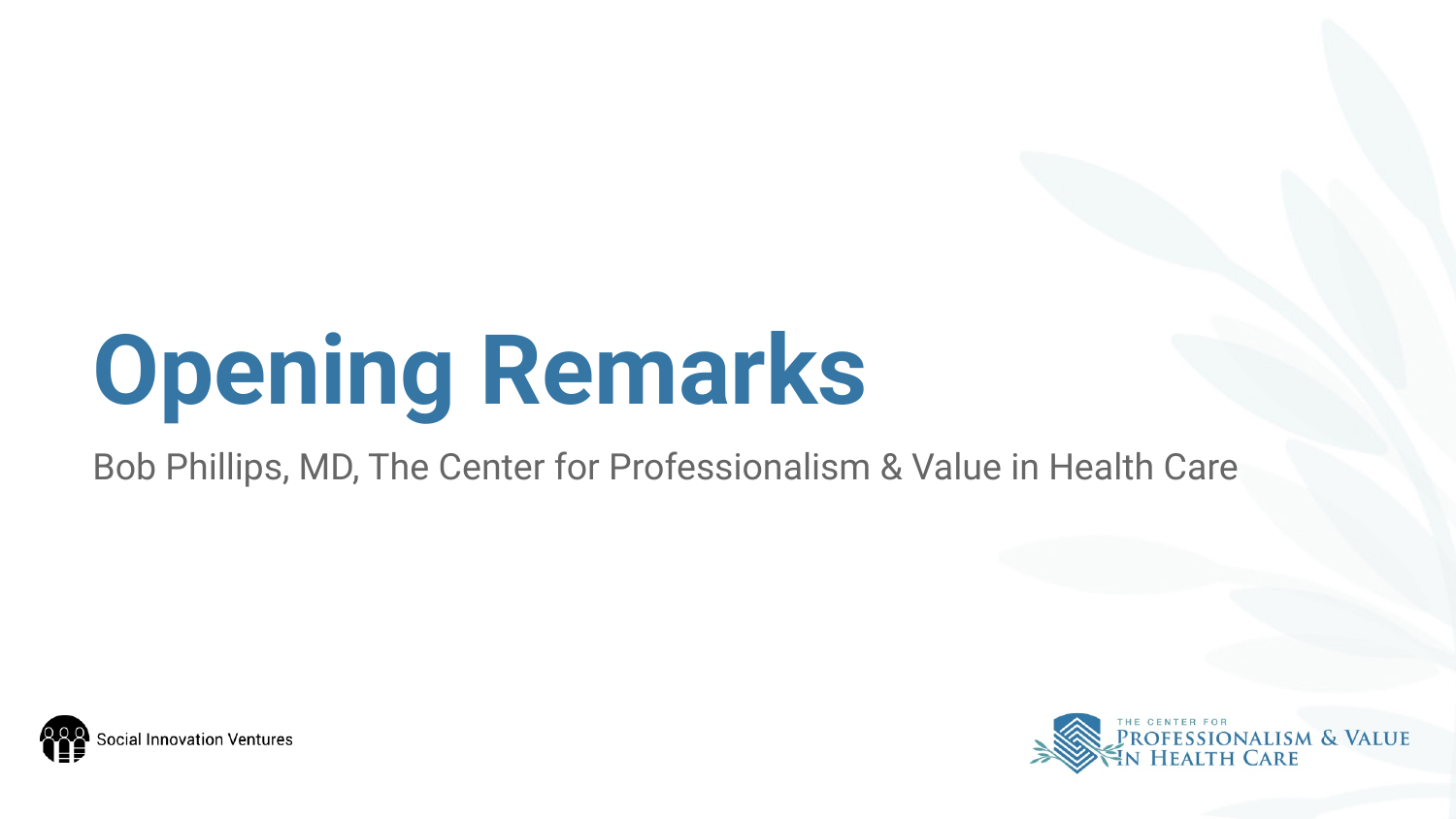

# Opening Remarks

Bob Phillips, MD, The Center for Professionalism & Value in Health Care